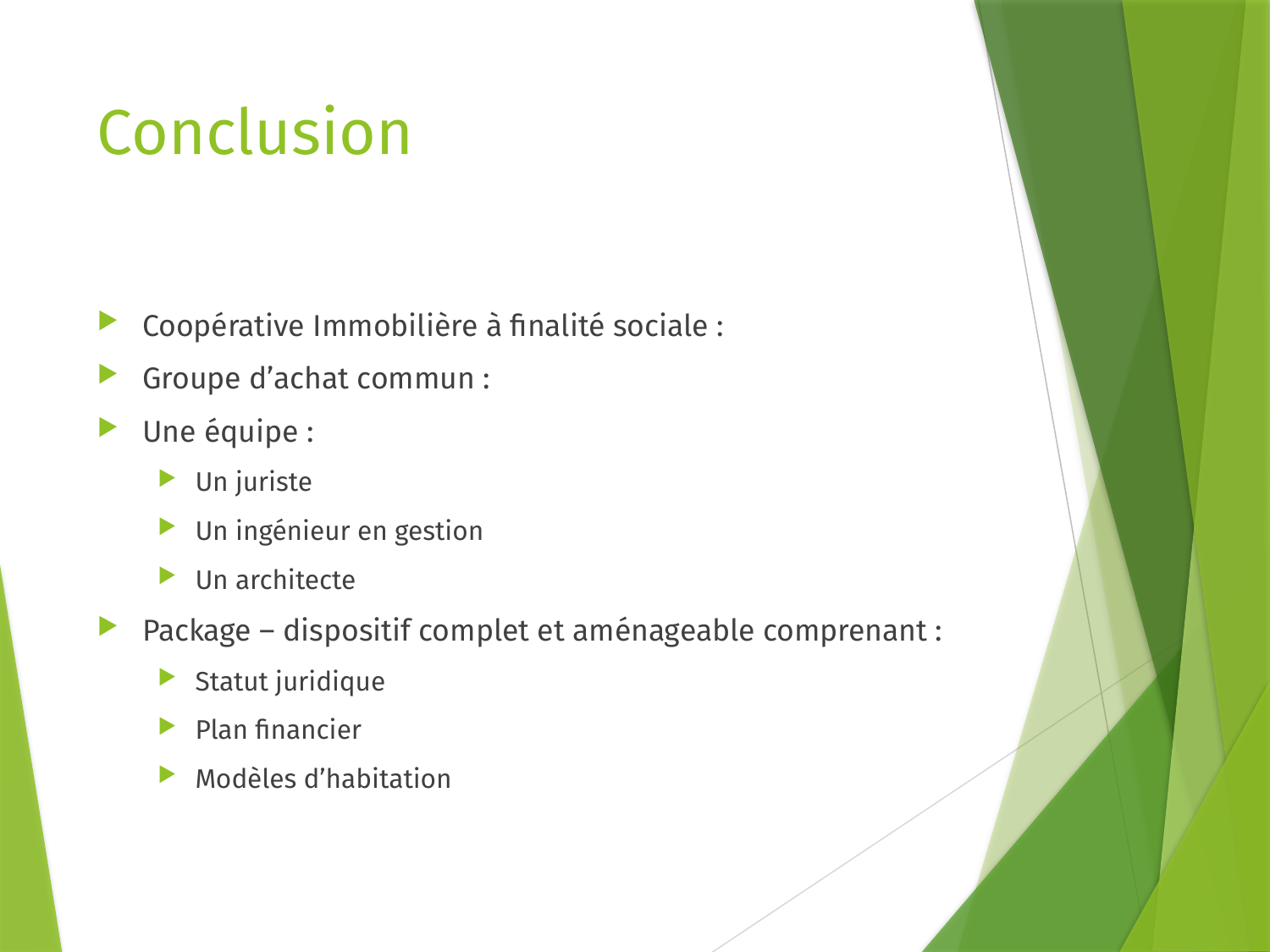

# Conclusion
Coopérative Immobilière à finalité sociale :
Groupe d’achat commun :
Une équipe :
Un juriste
Un ingénieur en gestion
Un architecte
Package – dispositif complet et aménageable comprenant :
Statut juridique
Plan financier
Modèles d’habitation